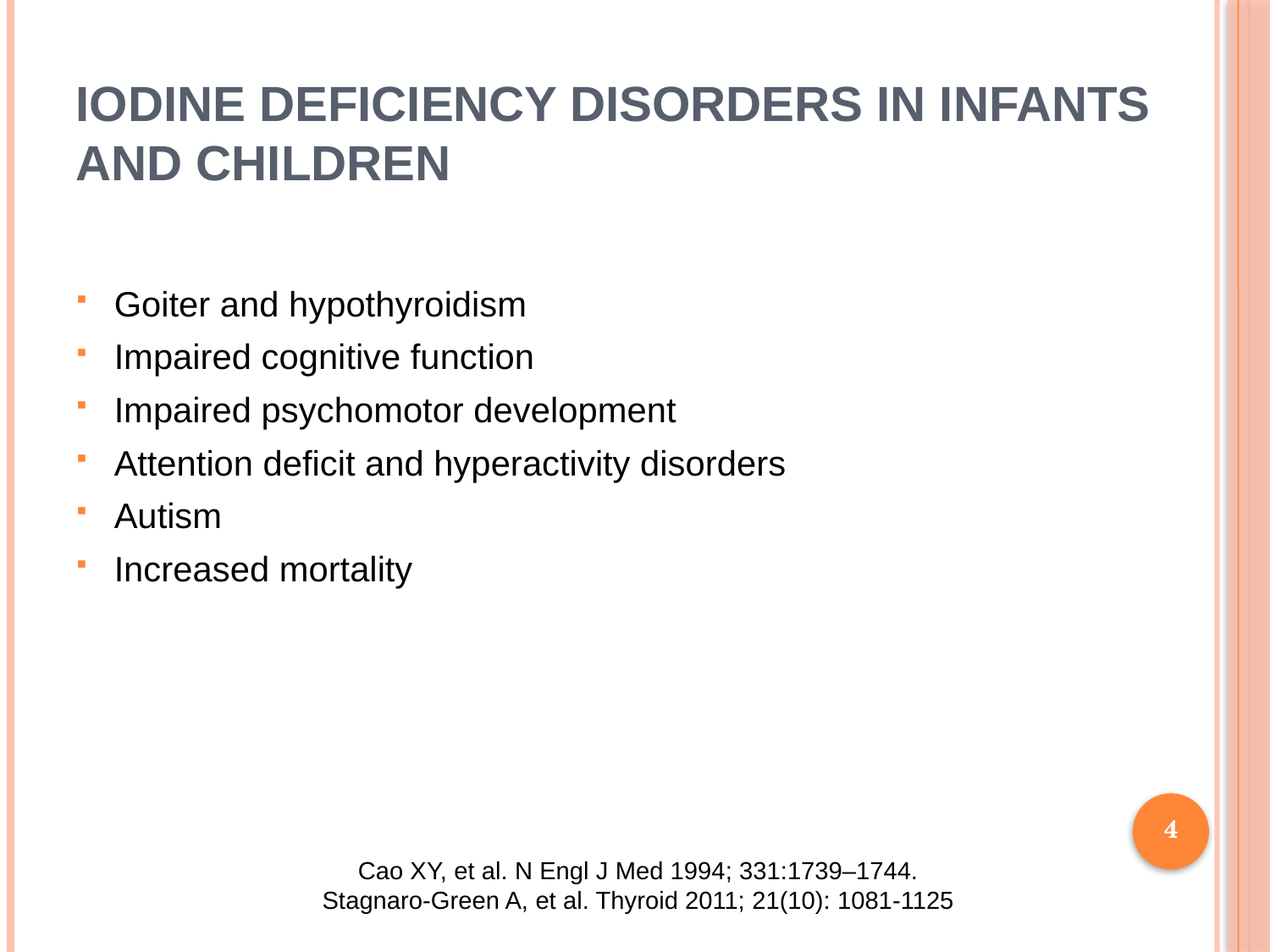

# Iodine Deficiency Disorders in Infants and Children

Goiter and hypothyroidism
Impaired cognitive function
Impaired psychomotor development
Attention deficit and hyperactivity disorders
Autism
Increased mortality

4
Cao XY, et al. N Engl J Med 1994; 331:1739–1744.
Stagnaro-Green A, et al. Thyroid 2011; 21(10): 1081-1125